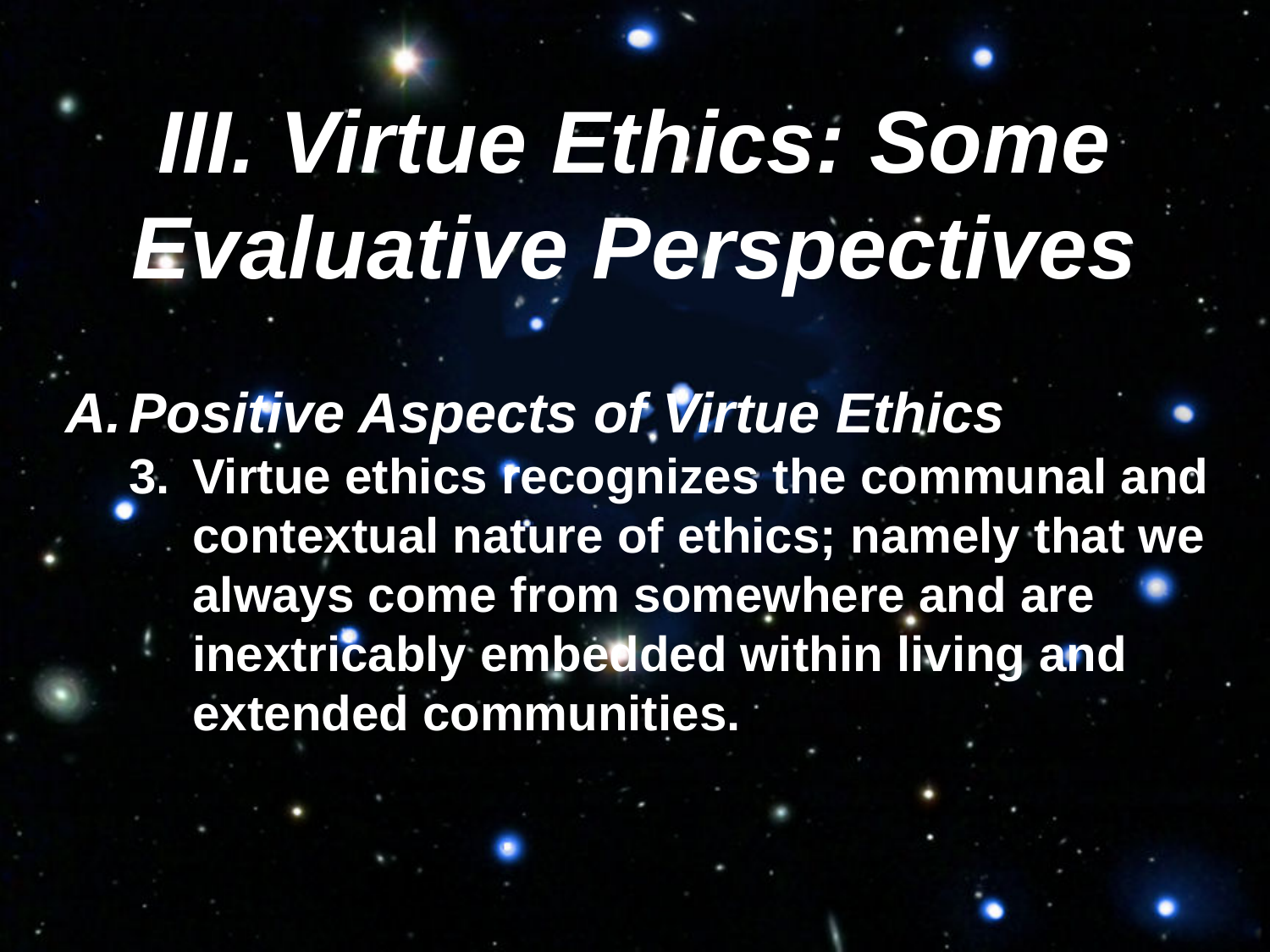

III. Virtue Ethics: Some Evaluative Perspectives

Positive Aspects of Virtue Ethics
Virtue ethics recognizes the communal and contextual nature of ethics; namely that we always come from somewhere and are inextricably embedded within living and extended communities.